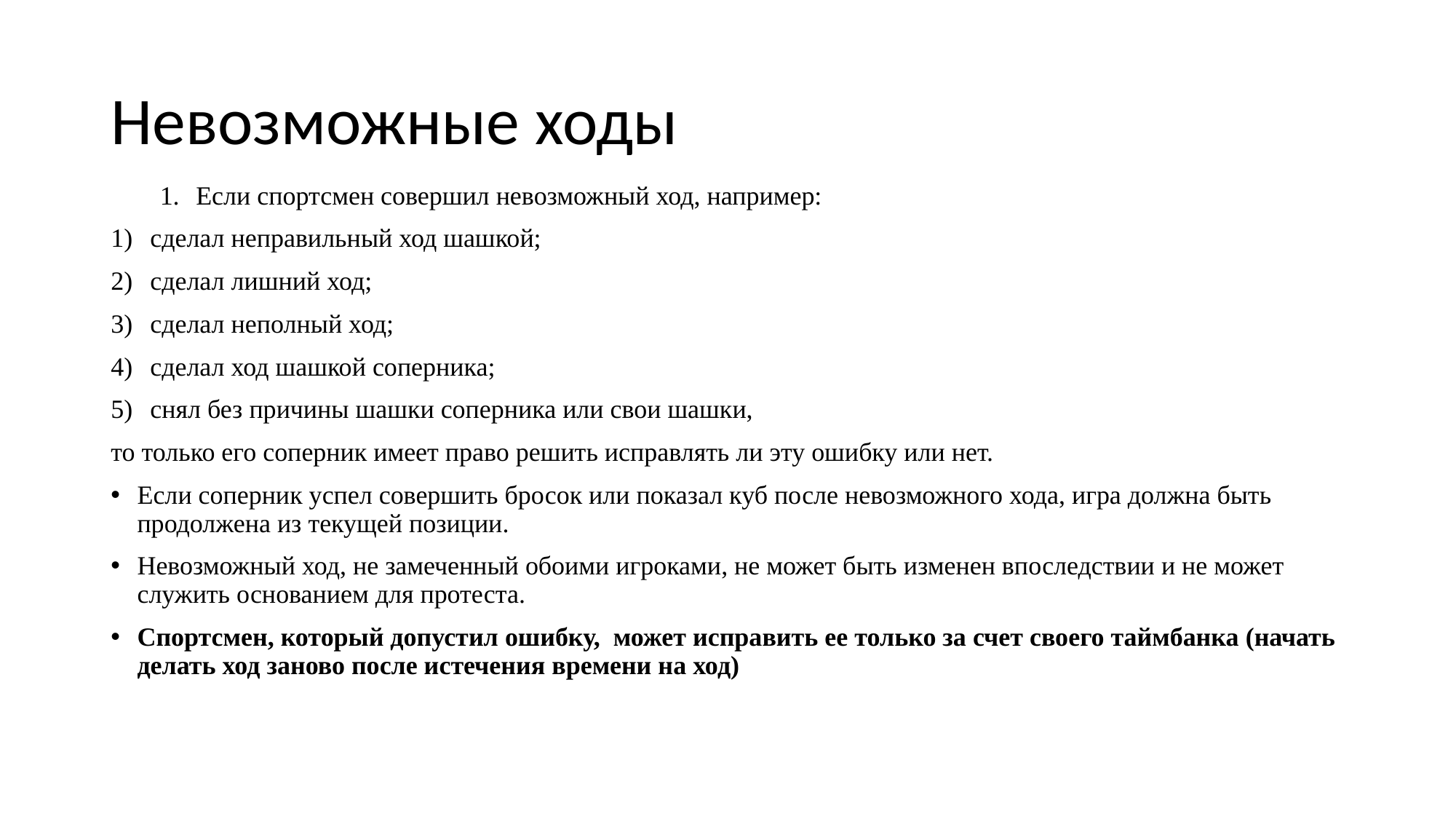

# Невозможные ходы
Если спортсмен совершил невозможный ход, например:
сделал неправильный ход шашкой;
сделал лишний ход;
сделал неполный ход;
сделал ход шашкой соперника;
снял без причины шашки соперника или свои шашки,
то только его соперник имеет право решить исправлять ли эту ошибку или нет.
Если соперник успел совершить бросок или показал куб после невозможного хода, игра должна быть продолжена из текущей позиции.
Невозможный ход, не замеченный обоими игроками, не может быть изменен впоследствии и не может служить основанием для протеста.
Спортсмен, который допустил ошибку,  может исправить ее только за счет своего таймбанка (начать делать ход заново после истечения времени на ход)